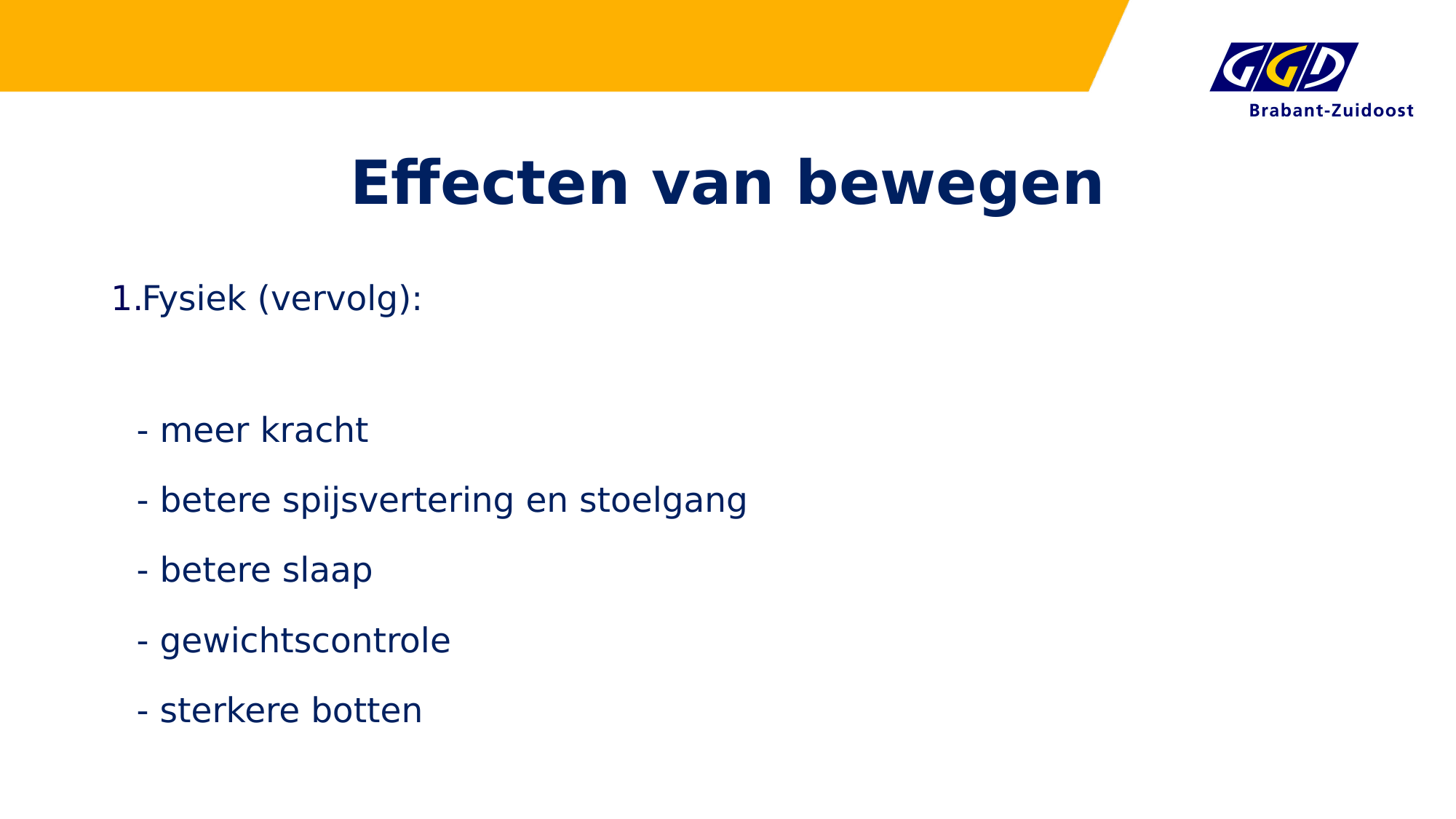

# Effecten van bewegen
Fysiek (vervolg):
- meer kracht
	- betere spijsvertering en stoelgang
	- betere slaap
	- gewichtscontrole
	- sterkere botten